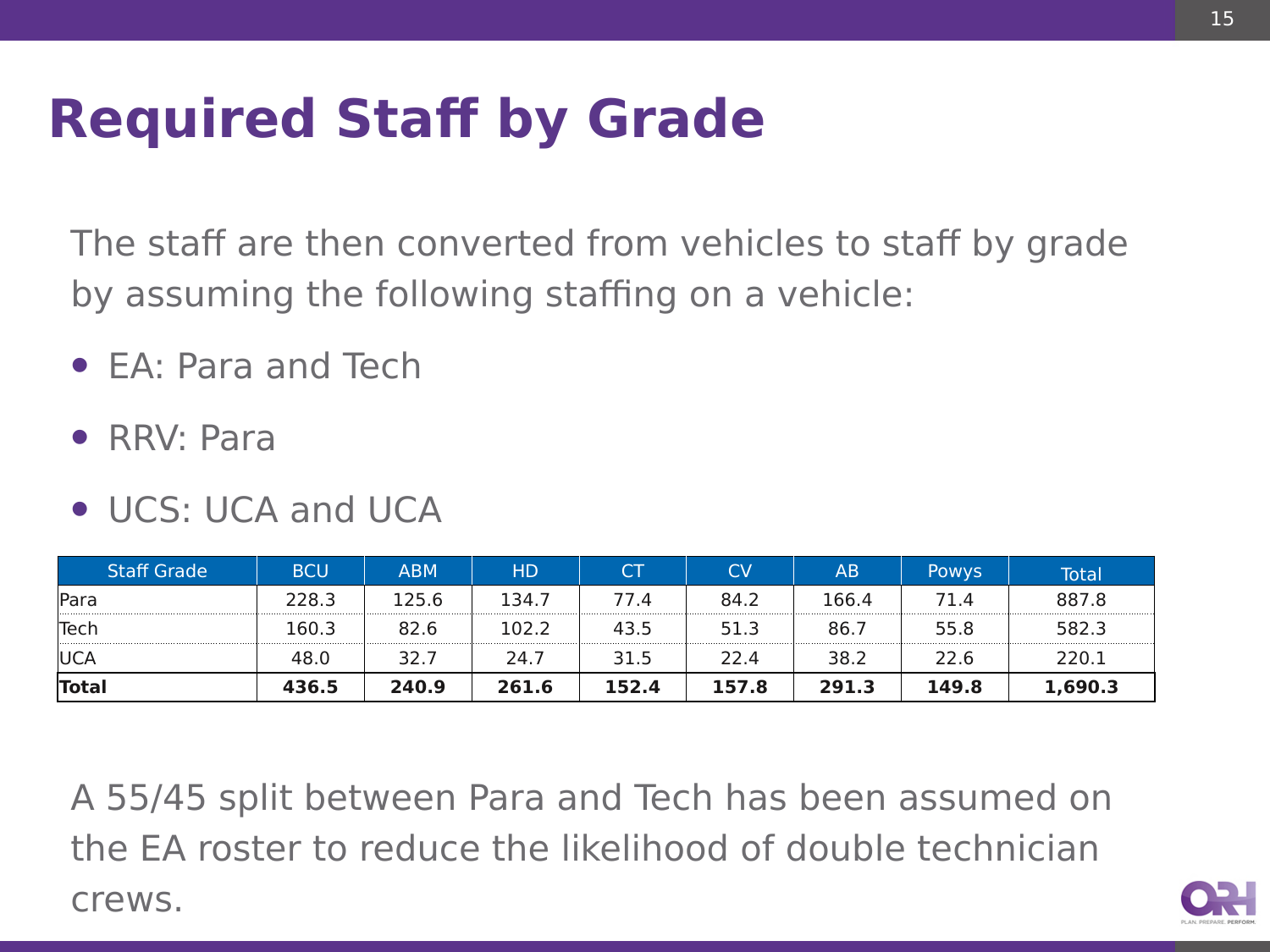

15
# Required Staff by Grade
The staff are then converted from vehicles to staff by grade by assuming the following staffing on a vehicle:
EA: Para and Tech
RRV: Para
UCS: UCA and UCA

A 55/45 split between Para and Tech has been assumed on the EA roster to reduce the likelihood of double technician crews.

| Staff Grade | BCU | ABM | HD | CT | CV | AB | Powys | Total |
| --- | --- | --- | --- | --- | --- | --- | --- | --- |
| Para | 228.3 | 125.6 | 134.7 | 77.4 | 84.2 | 166.4 | 71.4 | 887.8 |
| Tech | 160.3 | 82.6 | 102.2 | 43.5 | 51.3 | 86.7 | 55.8 | 582.3 |
| UCA | 48.0 | 32.7 | 24.7 | 31.5 | 22.4 | 38.2 | 22.6 | 220.1 |
| Total | 436.5 | 240.9 | 261.6 | 152.4 | 157.8 | 291.3 | 149.8 | 1,690.3 |